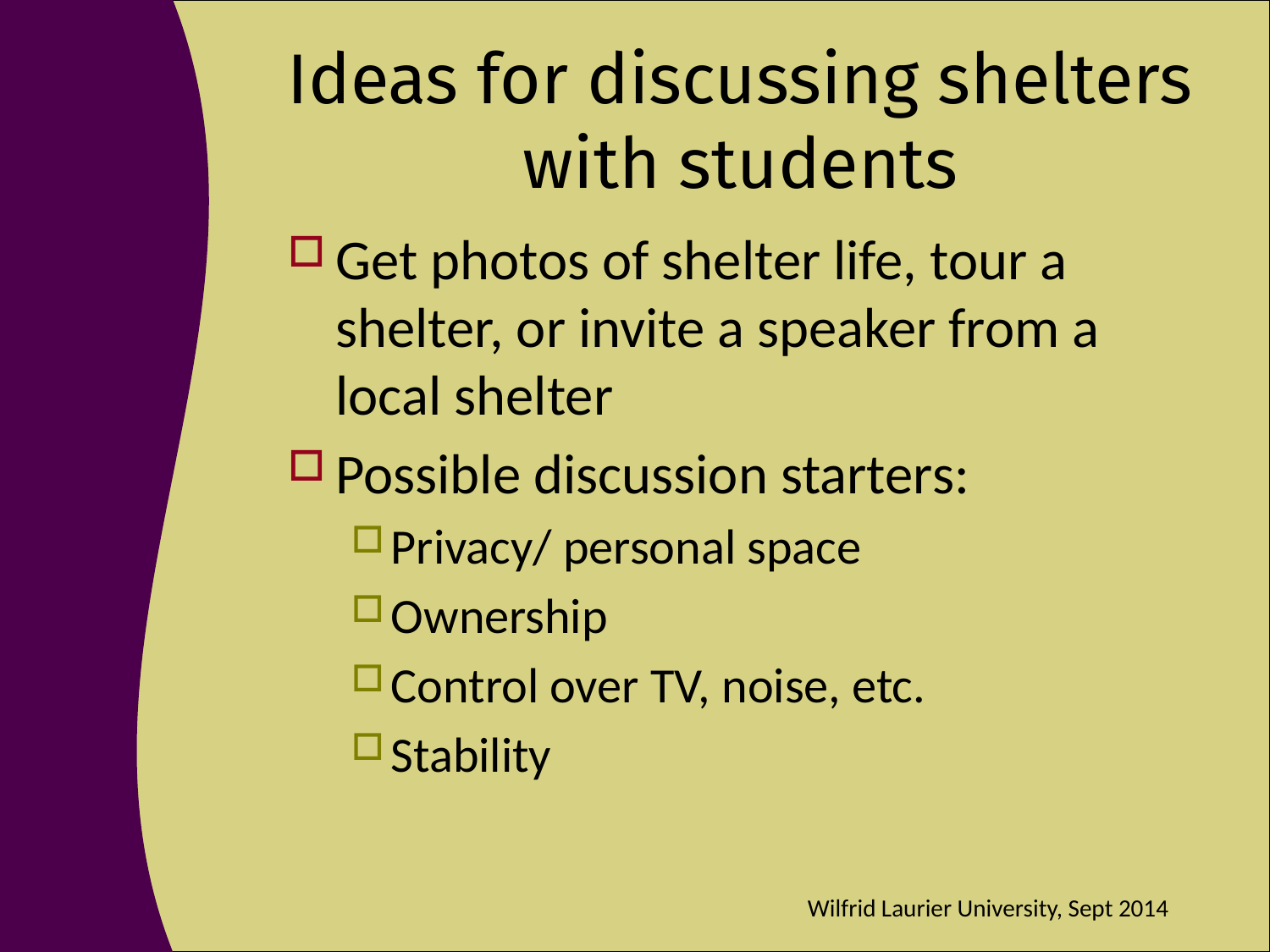

# Ideas for discussing shelters with students
Get photos of shelter life, tour a shelter, or invite a speaker from a local shelter
Possible discussion starters:
Privacy/ personal space
Ownership
Control over TV, noise, etc.
Stability

Wilfrid Laurier University, Sept 2014